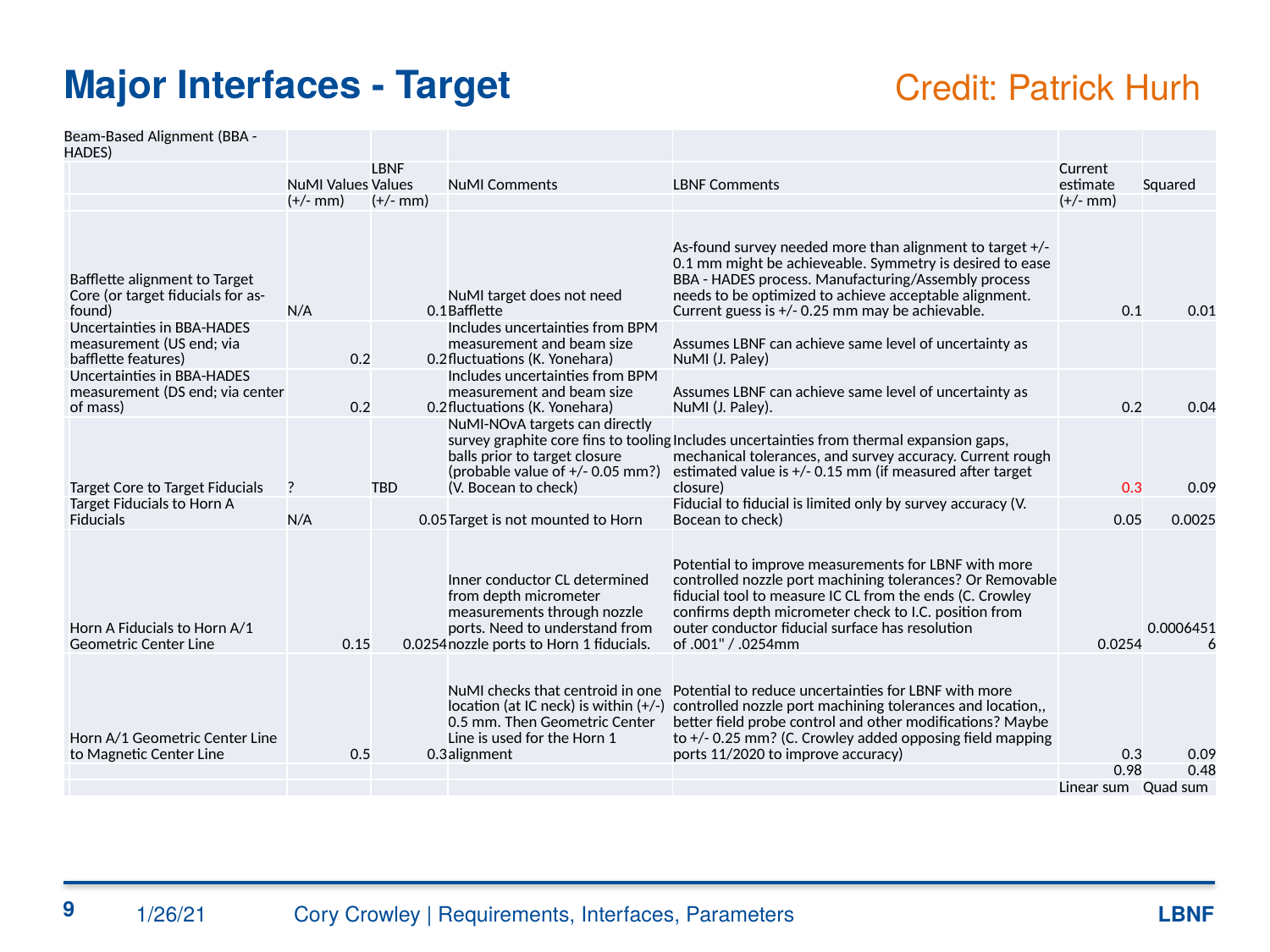

Credit: Patrick Hurh
# Major Interfaces - Target
| Beam-Based Alignment (BBA - HADES) |  |  |  |  |  |  |  |
| --- | --- | --- | --- | --- | --- | --- | --- |
|  |  | NuMI Values | LBNF Values | NuMI Comments | LBNF Comments | Current estimate | Squared |
|  |  | (+/- mm) | (+/- mm) |  |  | (+/- mm) |  |
|  | Bafflette alignment to Target Core (or target fiducials for as-found) | N/A | 0.1 | NuMI target does not need Bafflette | As-found survey needed more than alignment to target +/- 0.1 mm might be achieveable. Symmetry is desired to ease BBA - HADES process. Manufacturing/Assembly process needs to be optimized to achieve acceptable alignment. Current guess is +/- 0.25 mm may be achievable. | 0.1 | 0.01 |
|  | Uncertainties in BBA-HADES measurement (US end; via bafflette features) | 0.2 | 0.2 | Includes uncertainties from BPM measurement and beam size fluctuations (K. Yonehara) | Assumes LBNF can achieve same level of uncertainty as NuMI (J. Paley) |  |  |
|  | Uncertainties in BBA-HADES measurement (DS end; via center of mass) | 0.2 | 0.2 | Includes uncertainties from BPM measurement and beam size fluctuations (K. Yonehara) | Assumes LBNF can achieve same level of uncertainty as NuMI (J. Paley). | 0.2 | 0.04 |
|  | Target Core to Target Fiducials | ? | TBD | NuMI-NOvA targets can directly survey graphite core fins to tooling balls prior to target closure (probable value of +/- 0.05 mm?) (V. Bocean to check) | Includes uncertainties from thermal expansion gaps, mechanical tolerances, and survey accuracy. Current rough estimated value is +/- 0.15 mm (if measured after target closure) | 0.3 | 0.09 |
|  | Target Fiducials to Horn A Fiducials | N/A | 0.05 | Target is not mounted to Horn | Fiducial to fiducial is limited only by survey accuracy (V. Bocean to check) | 0.05 | 0.0025 |
|  | Horn A Fiducials to Horn A/1 Geometric Center Line | 0.15 | 0.0254 | Inner conductor CL determined from depth micrometer measurements through nozzle ports. Need to understand from nozzle ports to Horn 1 fiducials. | Potential to improve measurements for LBNF with more controlled nozzle port machining tolerances? Or Removable fiducial tool to measure IC CL from the ends (C. Crowley confirms depth micrometer check to I.C. position from outer conductor fiducial surface has resolution of .001" / .0254mm | 0.0254 | 0.00064516 |
|  | Horn A/1 Geometric Center Line to Magnetic Center Line | 0.5 | 0.3 | NuMI checks that centroid in one location (at IC neck) is within (+/-) 0.5 mm. Then Geometric Center Line is used for the Horn 1 alignment | Potential to reduce uncertainties for LBNF with more controlled nozzle port machining tolerances and location,, better field probe control and other modifications? Maybe to +/- 0.25 mm? (C. Crowley added opposing field mapping ports 11/2020 to improve accuracy) | 0.3 | 0.09 |
|  |  |  |  |  |  | 0.98 | 0.48 |
|  |  |  |  |  |  | Linear sum | Quad sum |
9
1/26/21
Cory Crowley | Requirements, Interfaces, Parameters